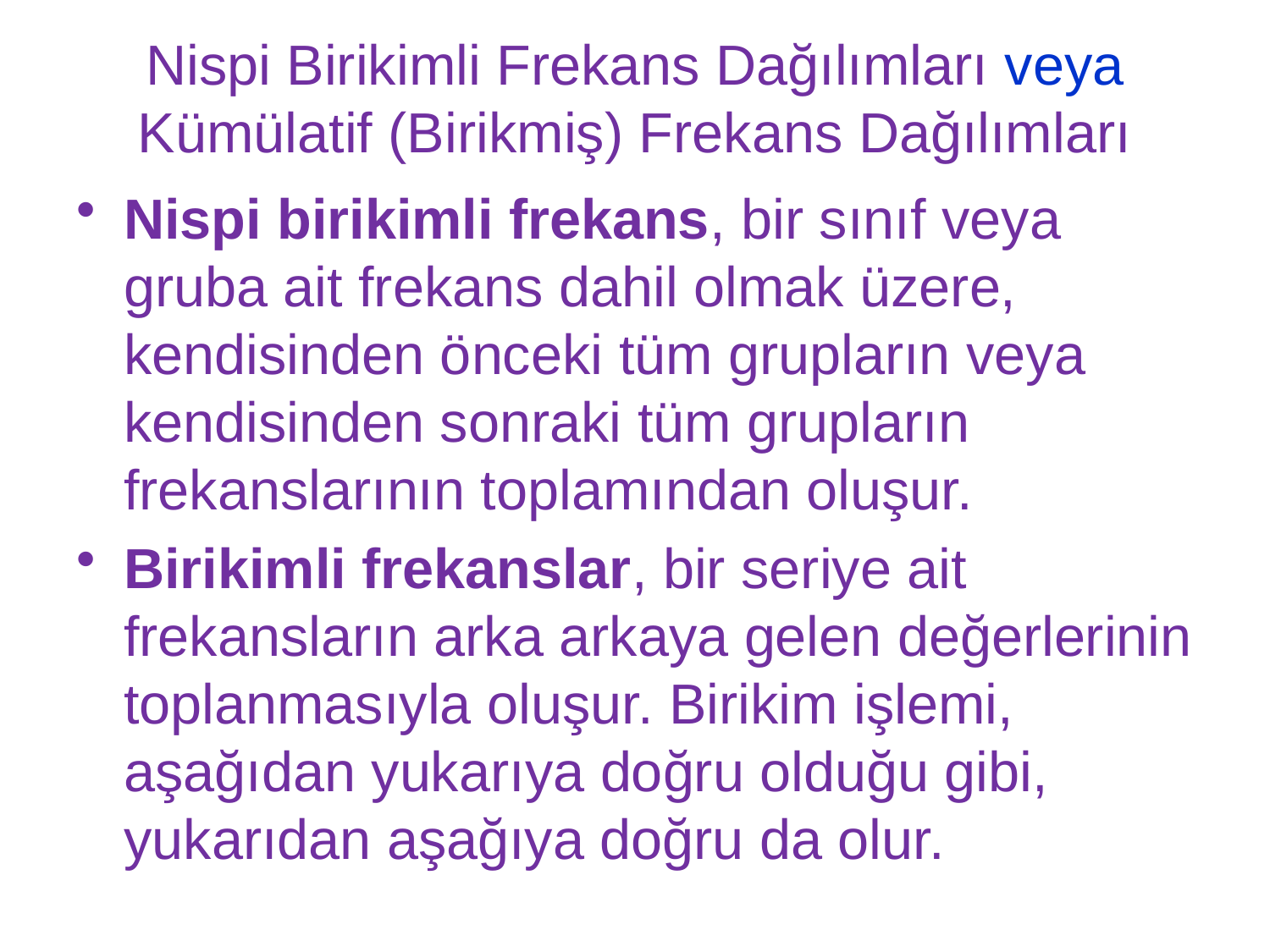

# Nispi Birikimli Frekans Dağılımları veya Kümülatif (Birikmiş) Frekans Dağılımları
Nispi birikimli frekans, bir sınıf veya gruba ait frekans dahil olmak üzere, kendisinden önceki tüm grupların veya kendisinden sonraki tüm grupların frekanslarının toplamından oluşur.
Birikimli frekanslar, bir seriye ait frekansların arka arkaya gelen değerlerinin toplanmasıyla oluşur. Birikim işlemi, aşağıdan yukarıya doğru olduğu gibi, yukarıdan aşağıya doğru da olur.